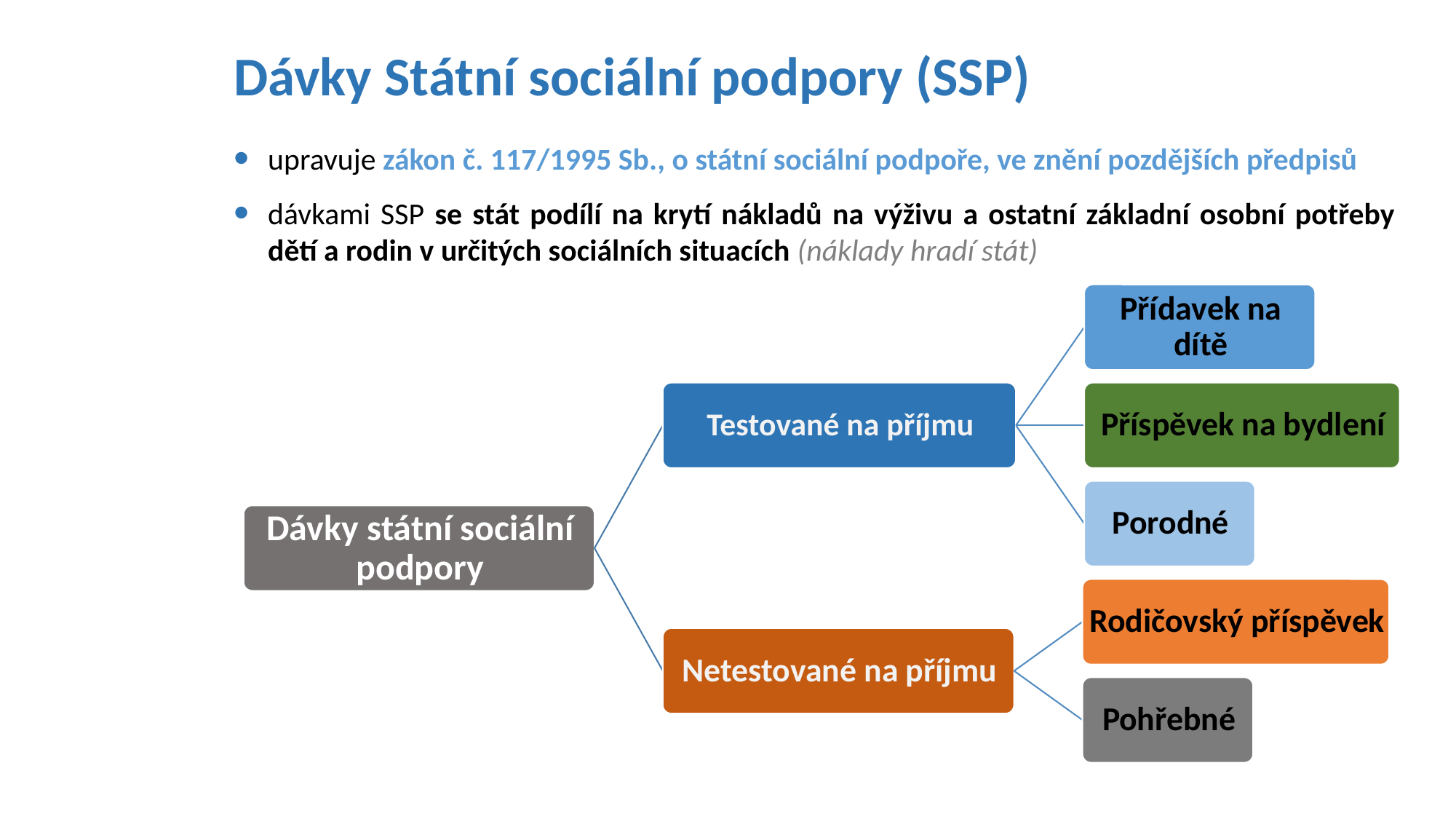

Dávky Státní sociální podpory (SSP)

upravuje zákon č. 117/1995 Sb., o státní sociální podpoře, ve znění pozdějších předpisů
dávkami SSP se stát podílí na krytí nákladů na výživu a ostatní základní osobní potřeby dětí a rodin v určitých sociálních situacích (náklady hradí stát)

Dávky státní sociální podpory

Testované na příjmu

Přídavek na dítě

Příspěvek na bydlení

Porodné

Netestované na příjmu

Rodičovský příspěvek

Pohřebné